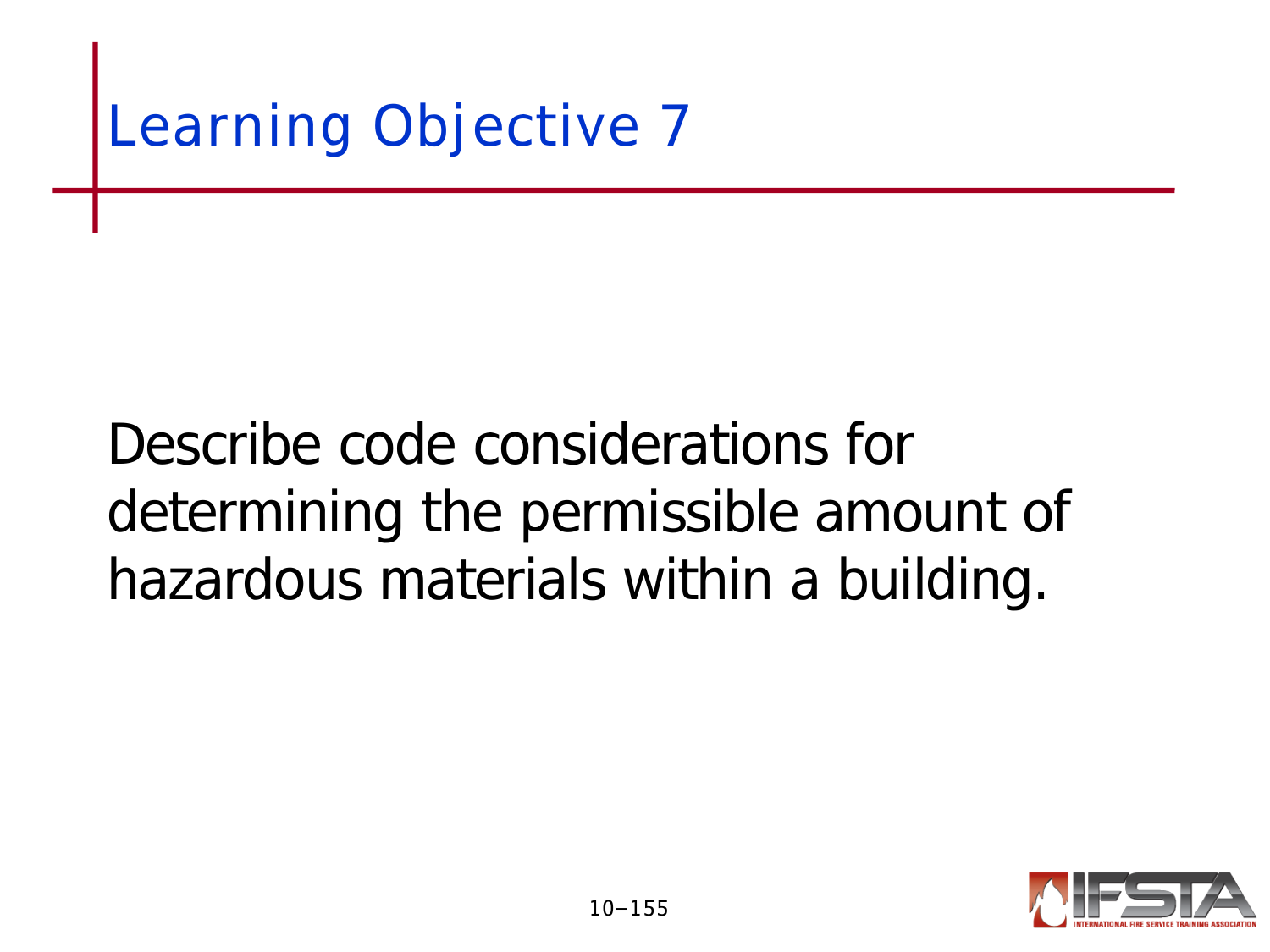

# Learning Objective 7

Describe code considerations for determining the permissible amount of hazardous materials within a building.
10–155